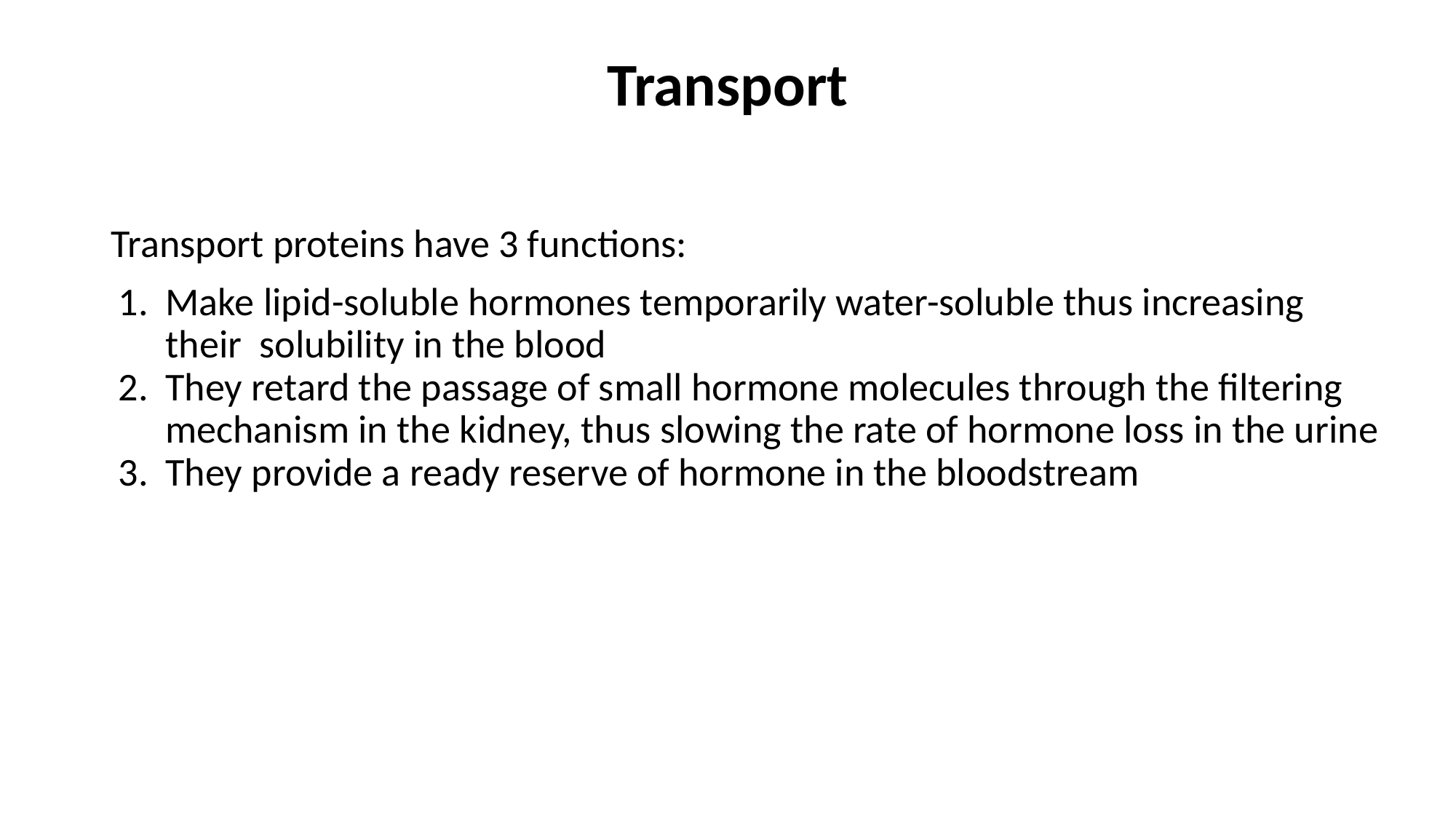

# Transport
Transport proteins have 3 functions:
Make lipid-soluble hormones temporarily water-soluble thus increasing their  solubility in the blood
They retard the passage of small hormone molecules through the filtering mechanism in the kidney, thus slowing the rate of hormone loss in the urine
They provide a ready reserve of hormone in the bloodstream